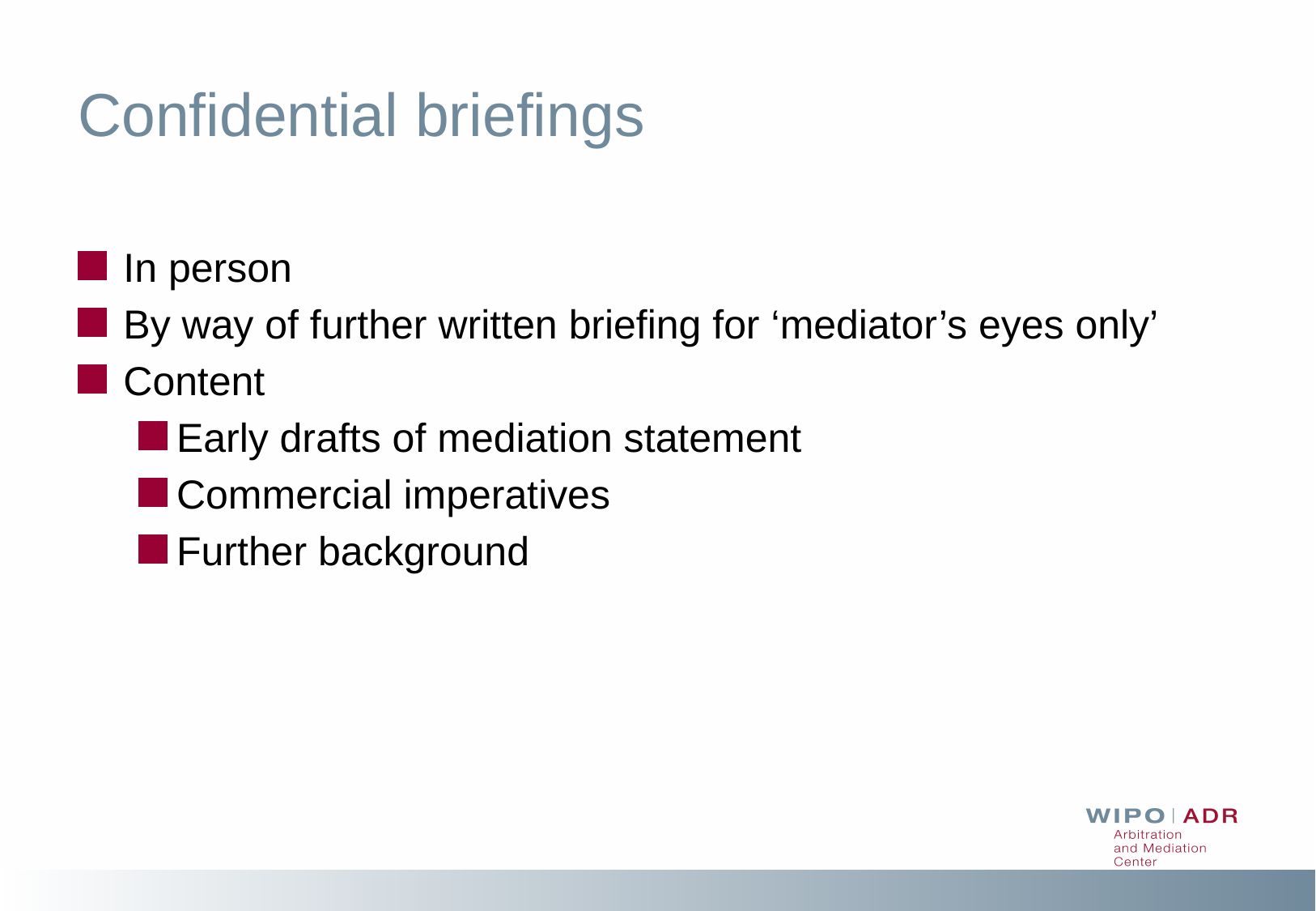

# Confidential briefings
In person
By way of further written briefing for ‘mediator’s eyes only’
Content
Early drafts of mediation statement
Commercial imperatives
Further background